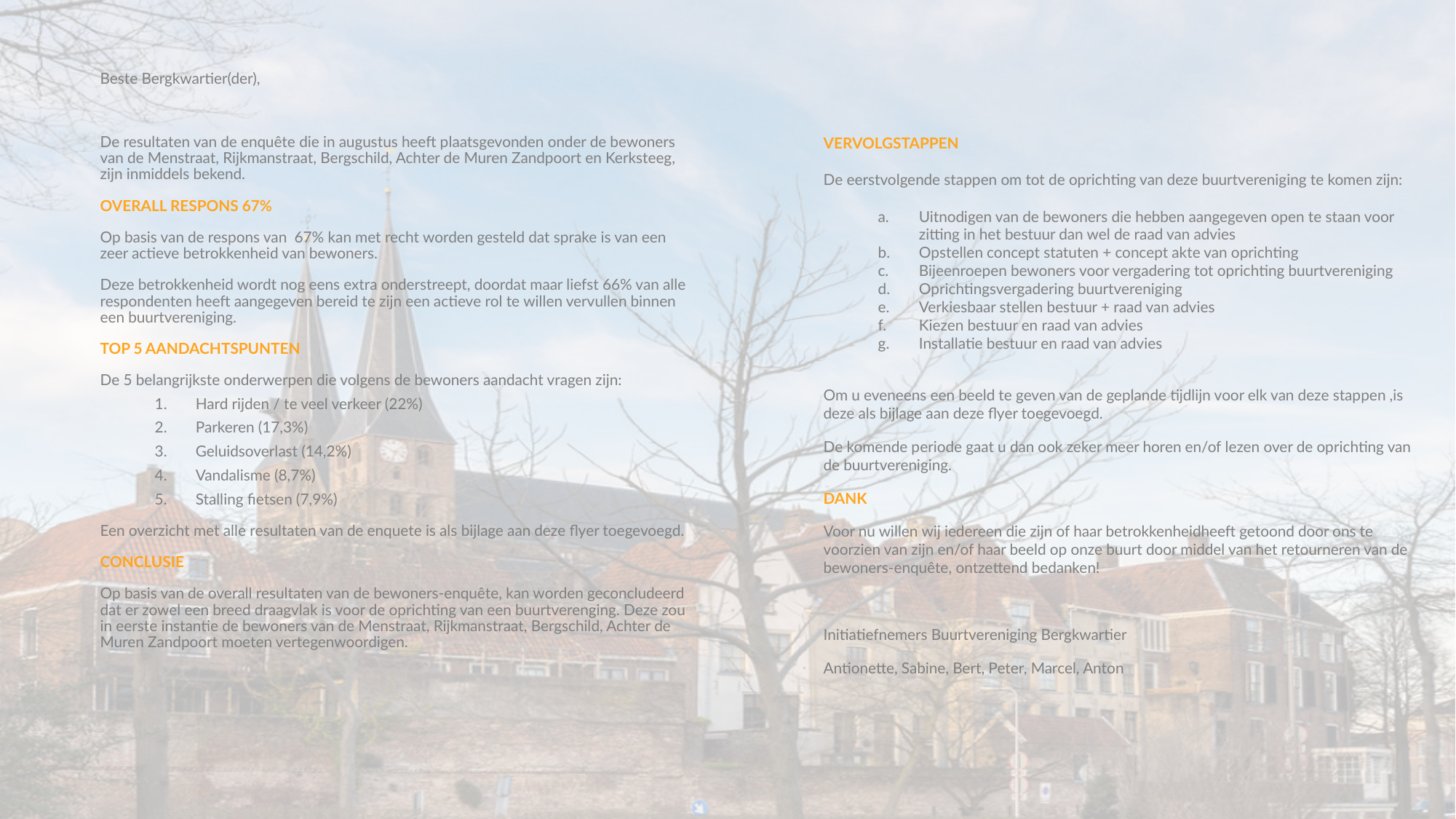

Beste Bergkwartier(der),

De resultaten van de enquête die in augustus heeft plaatsgevonden onder de bewoners van de Menstraat, Rijkmanstraat, Bergschild, Achter de Muren Zandpoort en Kerksteeg, zijn inmiddels bekend.
OVERALL RESPONS 67%
Op basis van de respons van  67% kan met recht worden gesteld dat sprake is van een zeer actieve betrokkenheid van bewoners.
Deze betrokkenheid wordt nog eens extra onderstreept, doordat maar liefst 66% van alle respondenten heeft aangegeven bereid te zijn een actieve rol te willen vervullen binnen een buurtvereniging.
TOP 5 AANDACHTSPUNTEN
De 5 belangrijkste onderwerpen die volgens de bewoners aandacht vragen zijn:
Hard rijden / te veel verkeer (22%)
Parkeren (17,3%)
Geluidsoverlast (14,2%)
Vandalisme (8,7%)
Stalling fietsen (7,9%)
Een overzicht met alle resultaten van de enquete is als bijlage aan deze flyer toegevoegd.
CONCLUSIE
Op basis van de overall resultaten van de bewoners-enquête, kan worden geconcludeerd dat er zowel een breed draagvlak is voor de oprichting van een buurtverenging. Deze zou in eerste instantie de bewoners van de Menstraat, Rijkmanstraat, Bergschild, Achter de Muren Zandpoort moeten vertegenwoordigen.

VERVOLGSTAPPEN

De eerstvolgende stappen om tot de oprichting van deze buurtvereniging te komen zijn:

Uitnodigen van de bewoners die hebben aangegeven open te staan voor zitting in het bestuur dan wel de raad van advies
Opstellen concept statuten + concept akte van oprichting
Bijeenroepen bewoners voor vergadering tot oprichting buurtvereniging
Oprichtingsvergadering buurtvereniging
Verkiesbaar stellen bestuur + raad van advies
Kiezen bestuur en raad van advies
Installatie bestuur en raad van advies

Om u eveneens een beeld te geven van de geplande tijdlijn voor elk van deze stappen ,is deze als bijlage aan deze flyer toegevoegd.
De komende periode gaat u dan ook zeker meer horen en/of lezen over de oprichting van de buurtvereniging.
DANK
Voor nu willen wij iedereen die zijn of haar betrokkenheidheeft getoond door ons te voorzien van zijn en/of haar beeld op onze buurt door middel van het retourneren van de bewoners-enquête, ontzettend bedanken!

Initiatiefnemers Buurtvereniging Bergkwartier
Antionette, Sabine, Bert, Peter, Marcel, Anton